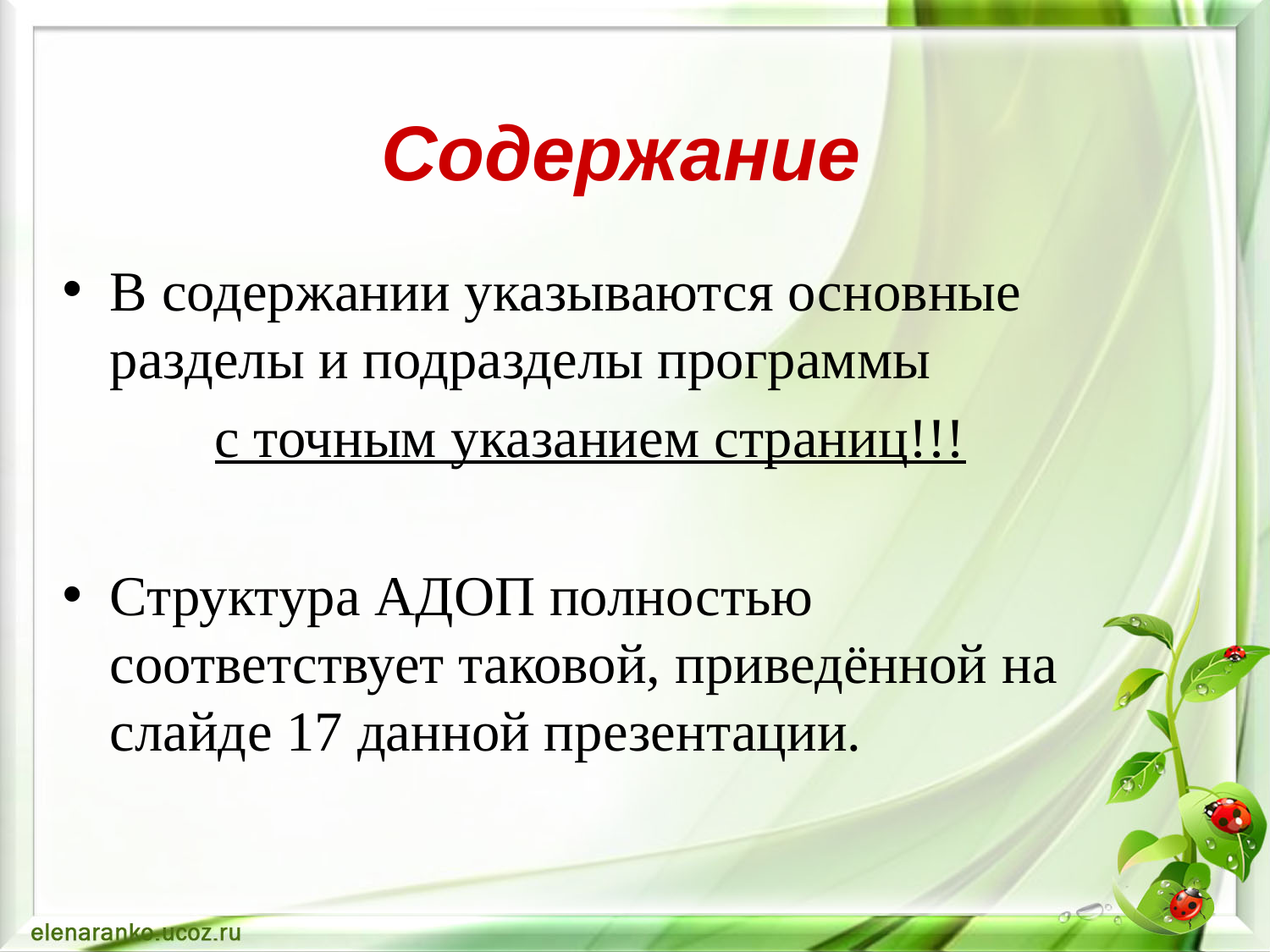

# Содержание
В содержании указываются основные разделы и подразделы программы
с точным указанием страниц!!!

Структура АДОП полностью соответствует таковой, приведённой на слайде 17 данной презентации.